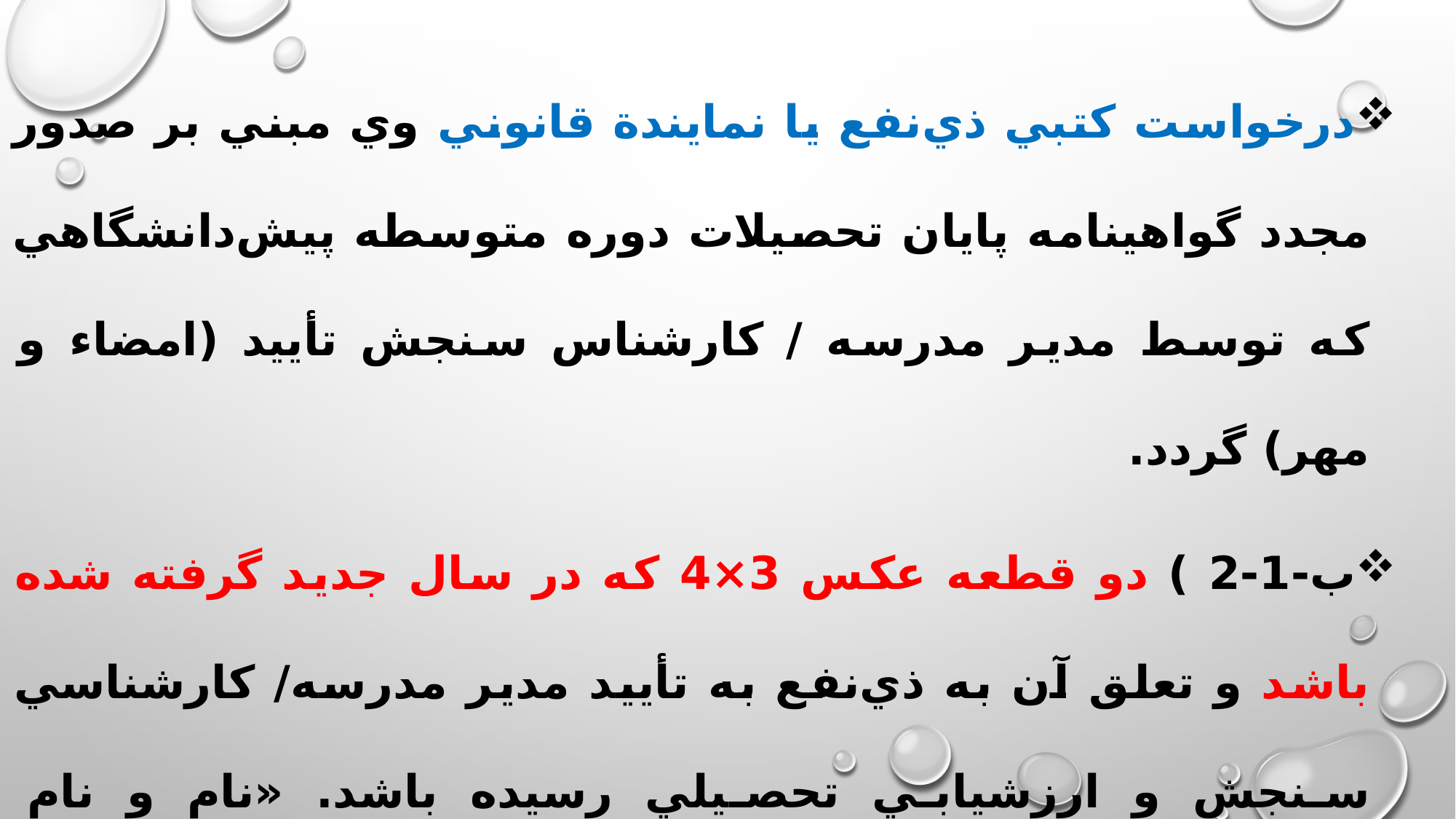

درخواست كتبي ذي‌نفع يا نمايندة قانوني وي مبني بر صدور مجدد گواهينامه پايان تحصيلات دوره متوسطه پيش‌دانشگاهي كه توسط مدير مدرسه / كارشناس سنجش تأييد (امضاء و مهر) گردد.
ب-1-2 ) دو قطعه عكس 3×4 كه در سال جديد گرفته شده باشد و تعلق آن به ذي‌نفع به تأييد مدير مدرسه/ كارشناسي سنجش و ارزشيابي تحصيلي رسيده باشد. «نام و نام خانوادگي، نام پدر، كد ملي، تاريخ تولد، در پشت عكس توسط ذي‌نفع نوشته و توسط كارشناسي سنجش كنترل شود.»